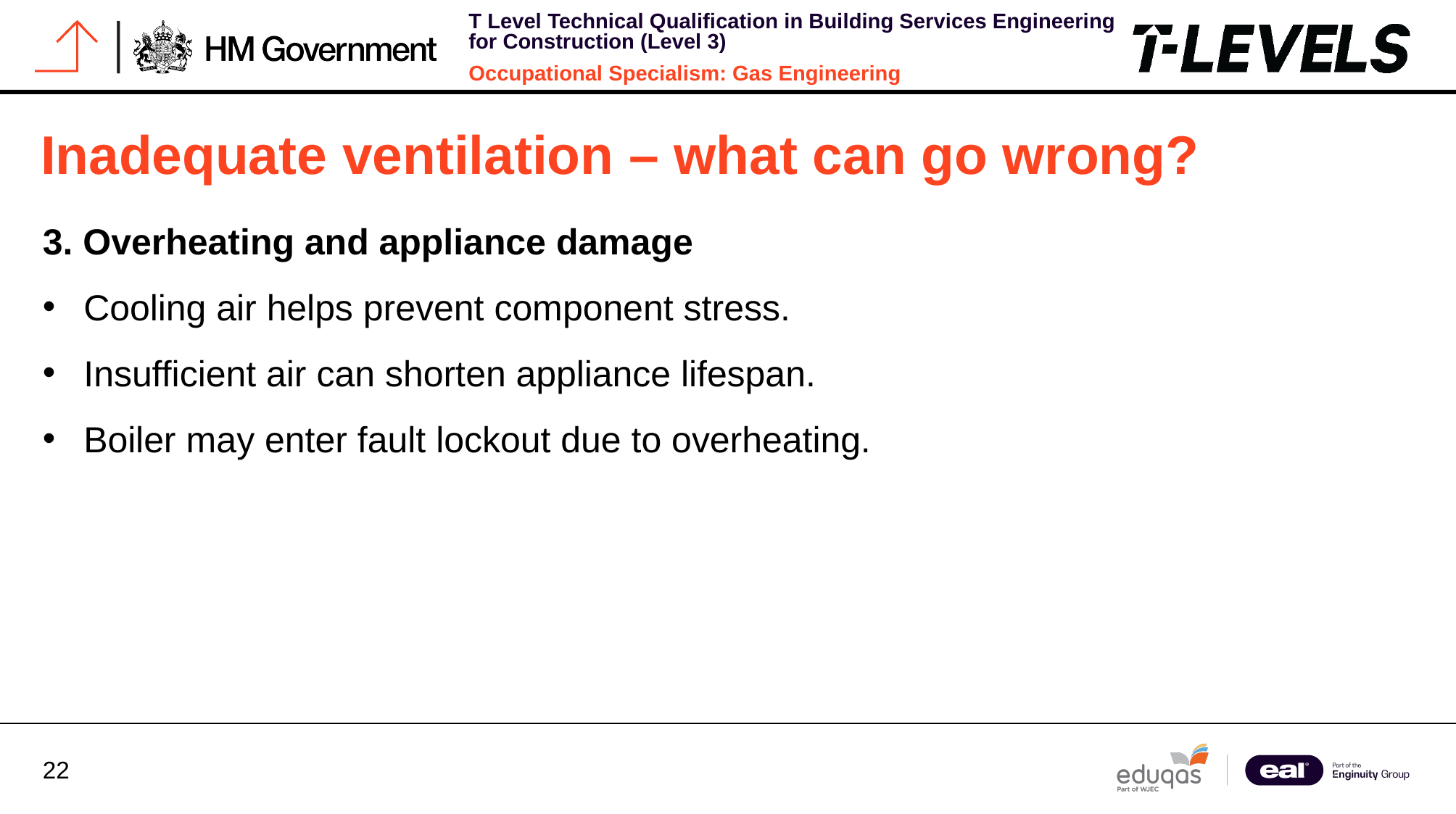

# Inadequate ventilation – what can go wrong?
3. Overheating and appliance damage
Cooling air helps prevent component stress.
Insufficient air can shorten appliance lifespan.
Boiler may enter fault lockout due to overheating.
​